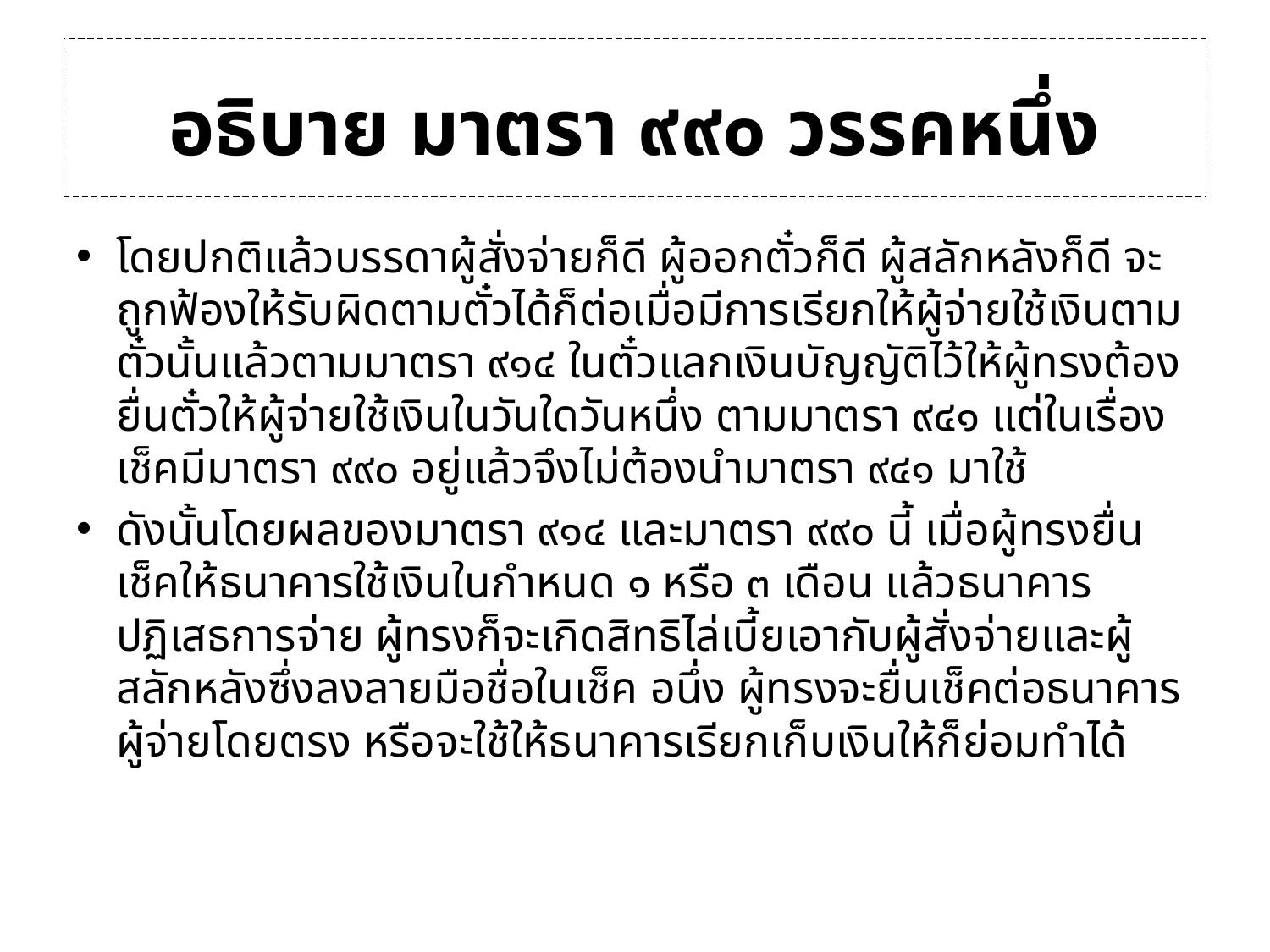

# อธิบาย มาตรา ๙๙๐ วรรคหนึ่ง
โดยปกติแล้วบรรดาผู้สั่งจ่ายก็ดี ผู้ออกตั๋วก็ดี ผู้สลักหลังก็ดี จะถูกฟ้องให้รับผิดตามตั๋วได้ก็ต่อเมื่อมีการเรียกให้ผู้จ่ายใช้เงินตามตั๋วนั้นแล้วตามมาตรา ๙๑๔ ในตั๋วแลกเงินบัญญัติไว้ให้ผู้ทรงต้องยื่นตั๋วให้ผู้จ่ายใช้เงินในวันใดวันหนึ่ง ตามมาตรา ๙๔๑ แต่ในเรื่องเช็คมีมาตรา ๙๙๐ อยู่แล้วจึงไม่ต้องนำมาตรา ๙๔๑ มาใช้
ดังนั้นโดยผลของมาตรา ๙๑๔ และมาตรา ๙๙๐ นี้ เมื่อผู้ทรงยื่นเช็คให้ธนาคารใช้เงินในกำหนด ๑ หรือ ๓ เดือน แล้วธนาคารปฏิเสธการจ่าย ผู้ทรงก็จะเกิดสิทธิไล่เบี้ยเอากับผู้สั่งจ่ายและผู้สลักหลังซึ่งลงลายมือชื่อในเช็ค อนึ่ง ผู้ทรงจะยื่นเช็คต่อธนาคารผู้จ่ายโดยตรง หรือจะใช้ให้ธนาคารเรียกเก็บเงินให้ก็ย่อมทำได้